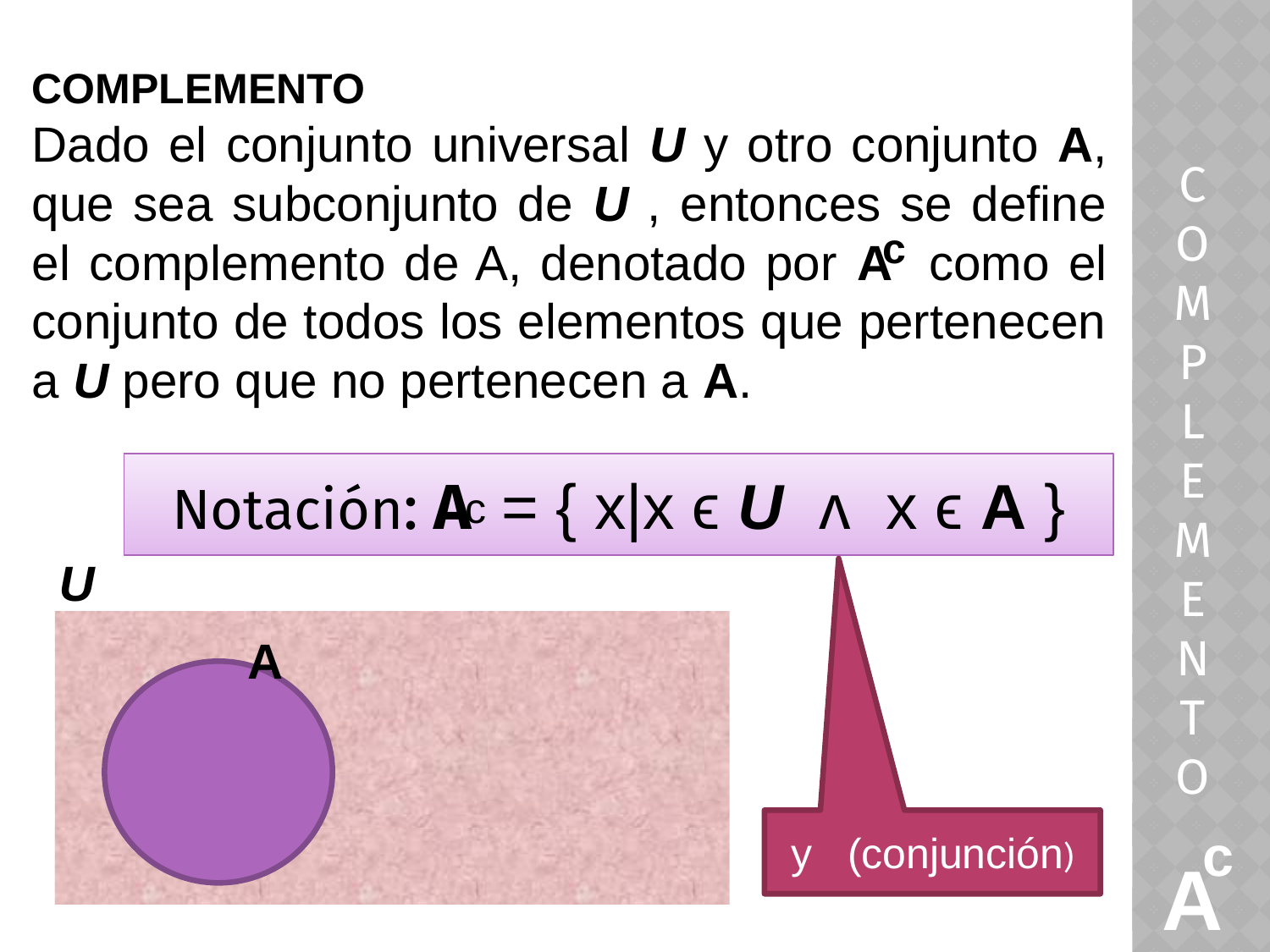

C
O
M
P
L
E
M
E
N
T
O

A
COMPLEMENTO
Dado el conjunto universal U y otro conjunto A, que sea subconjunto de U , entonces se define el complemento de A, denotado por A  como el conjunto de todos los elementos que pertenecen a U pero que no pertenecen a A.
c

Notación: A  = { x|x ϵ U  ʌ  x ϵ A }
c

U

A
y   (conjunción)
c